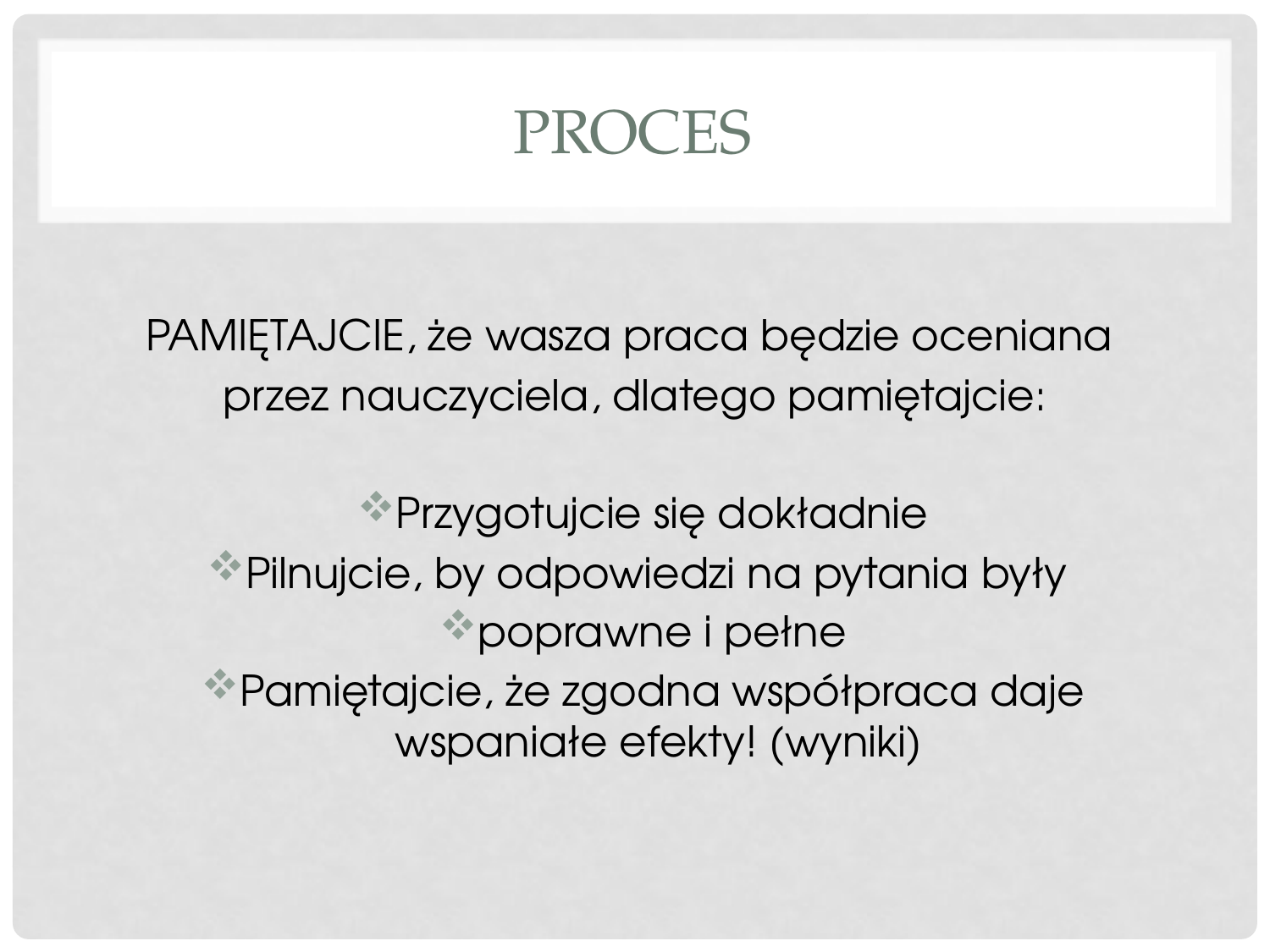

# PROCES

PAMIĘTAJCIE, że wasza praca będzie oceniana
przez nauczyciela, dlatego pamiętajcie:

Przygotujcie się dokładnie
Pilnujcie, by odpowiedzi na pytania były
poprawne i pełne
Pamiętajcie, że zgodna współpraca daje wspaniałe efekty! (wyniki)